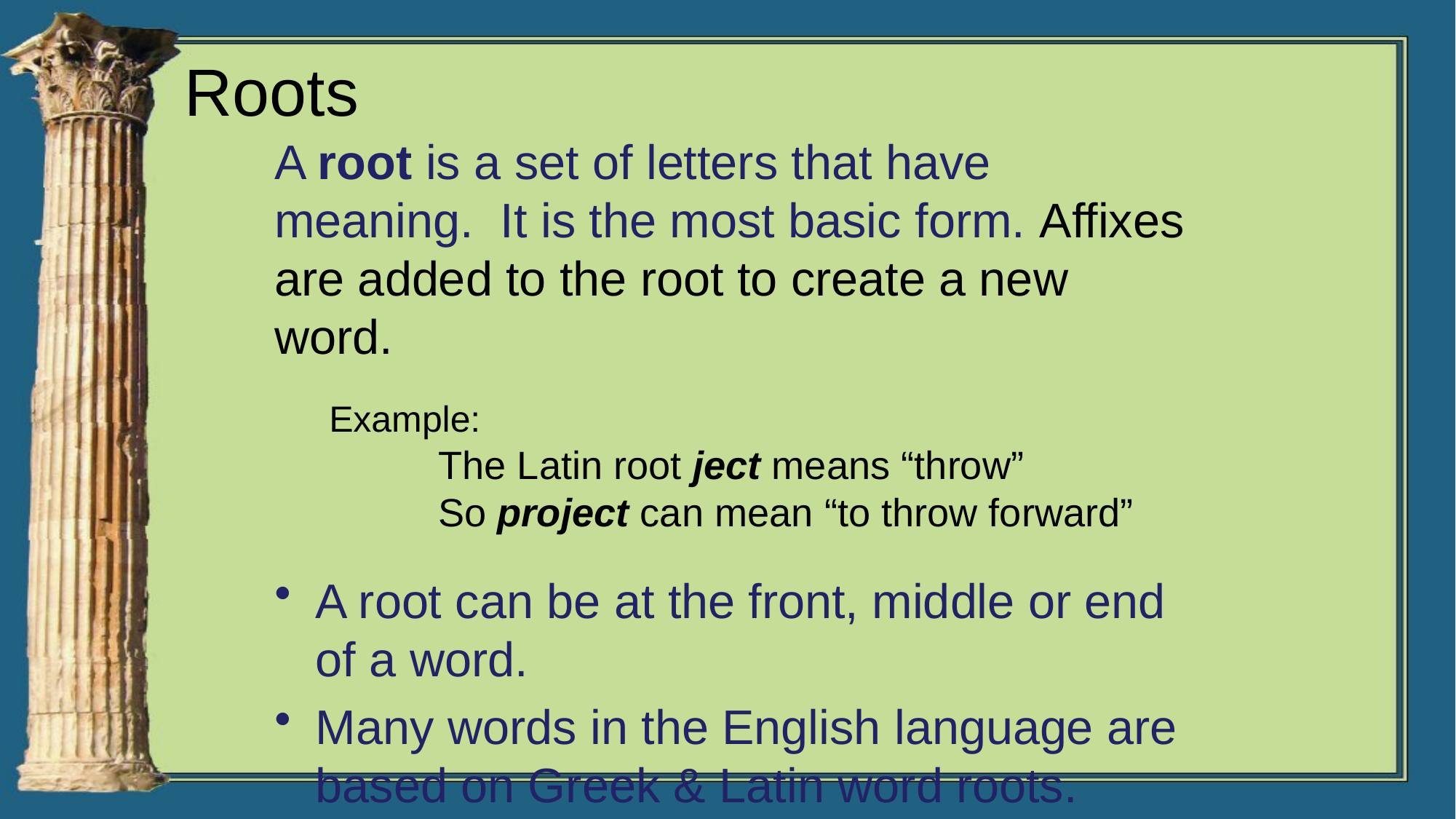

Roots
# A root is a set of letters that have meaning.  It is the most basic form. Affixes are added to the root to create a new word.
Example:
The Latin root ject means “throw”
So project can mean “to throw forward”

A root can be at the front, middle or end of a word.
Many words in the English language are based on Greek & Latin word roots.